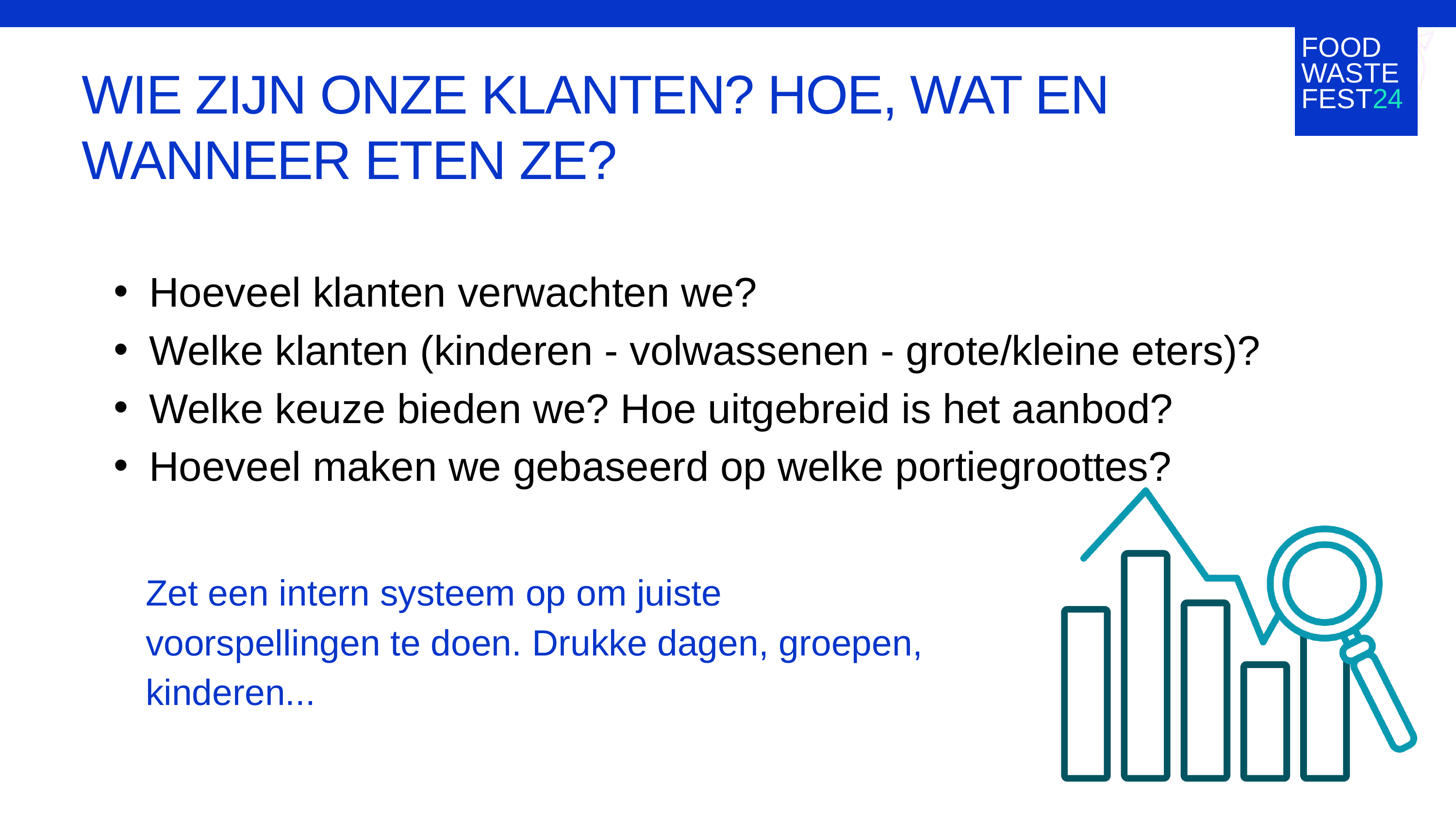

FOOD WASTE FEST24
WIE ZIJN ONZE KLANTEN? HOE, WAT EN WANNEER ETEN ZE?

Hoeveel klanten verwachten we?
Welke klanten (kinderen - volwassenen - grote/kleine eters)?
Welke keuze bieden we? Hoe uitgebreid is het aanbod?
Hoeveel maken we gebaseerd op welke portiegroottes?

Zet een intern systeem op om juiste voorspellingen te doen. Drukke dagen, groepen, kinderen...